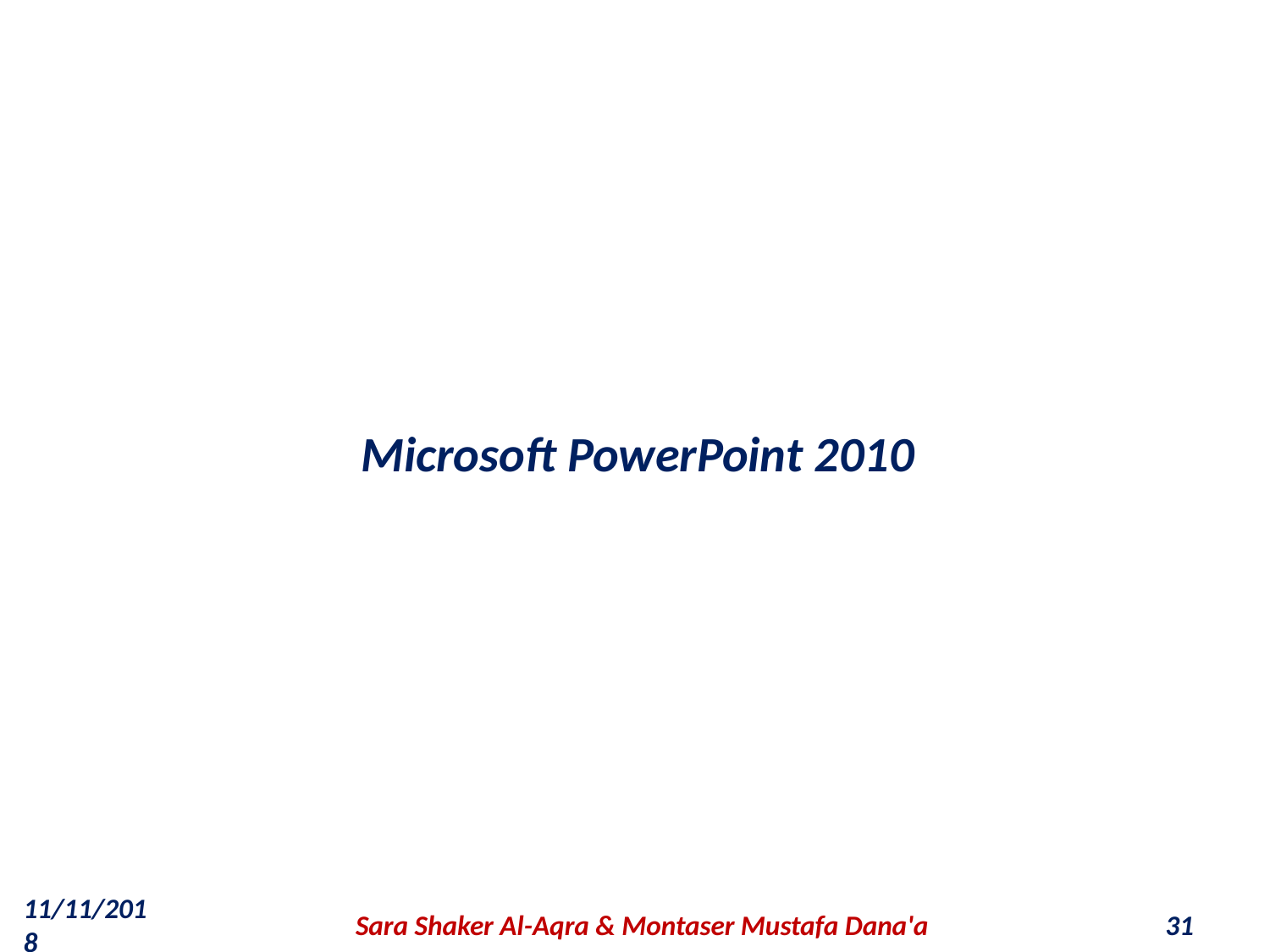

Microsoft PowerPoint 2010

11/11/2018
Sara Shaker Al-Aqra & Montaser Mustafa Dana'a
31